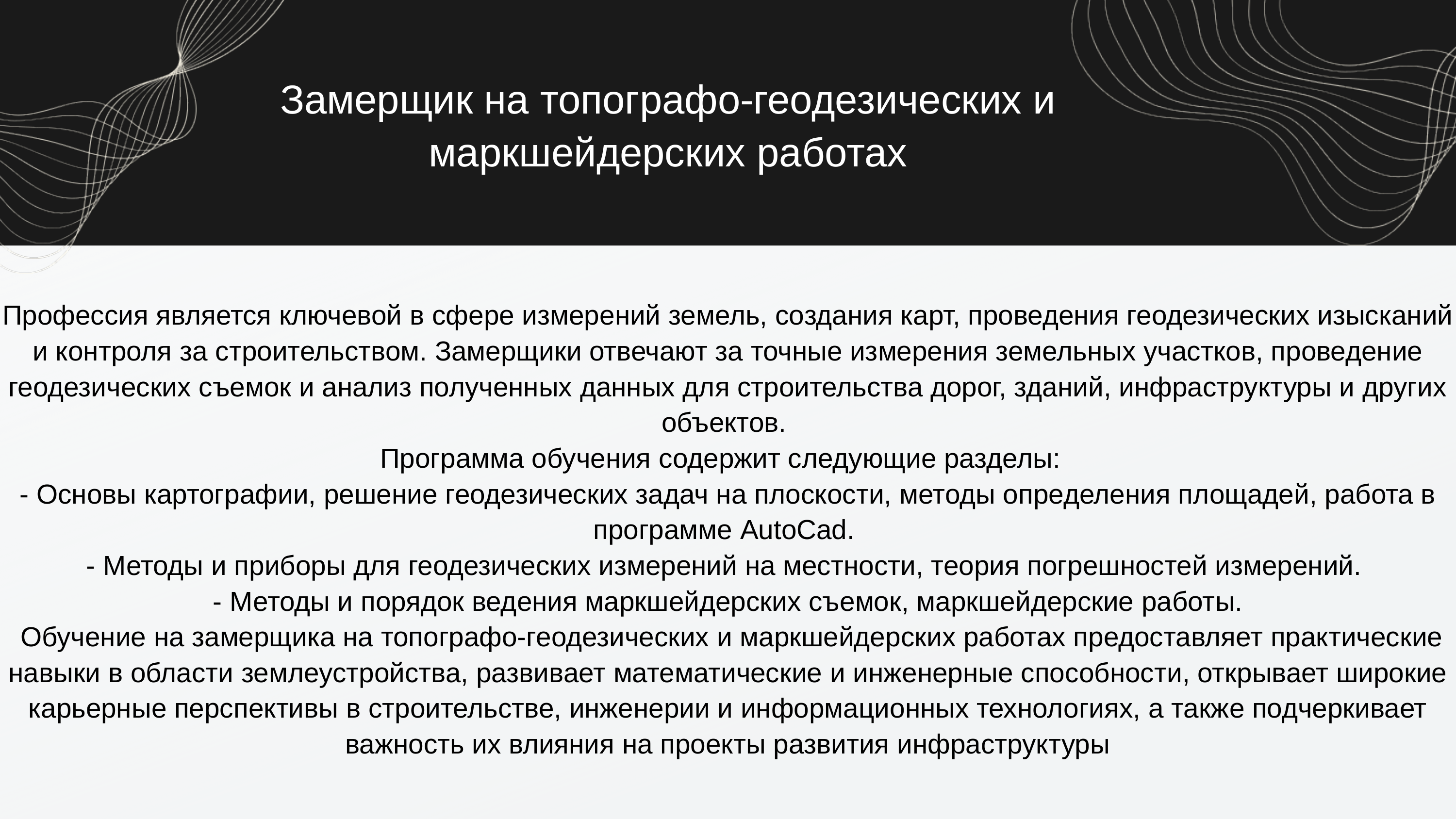

Замерщик на топографо-геодезических и маркшейдерских работах
Профессия является ключевой в сфере измерений земель, создания карт, проведения геодезических изысканий и контроля за строительством. Замерщики отвечают за точные измерения земельных участков, проведение геодезических съемок и анализ полученных данных для строительства дорог, зданий, инфраструктуры и других объектов.
Программа обучения содержит следующие разделы:
- Основы картографии, решение геодезических задач на плоскости, методы определения площадей, работа в программе AutoCad.
- Методы и приборы для геодезических измерений на местности, теория погрешностей измерений.
- Методы и порядок ведения маркшейдерских съемок, маркшейдерские работы.
 Обучение на замерщика на топографо-геодезических и маркшейдерских работах предоставляет практические навыки в области землеустройства, развивает математические и инженерные способности, открывает широкие карьерные перспективы в строительстве, инженерии и информационных технологиях, а также подчеркивает важность их влияния на проекты развития инфраструктуры